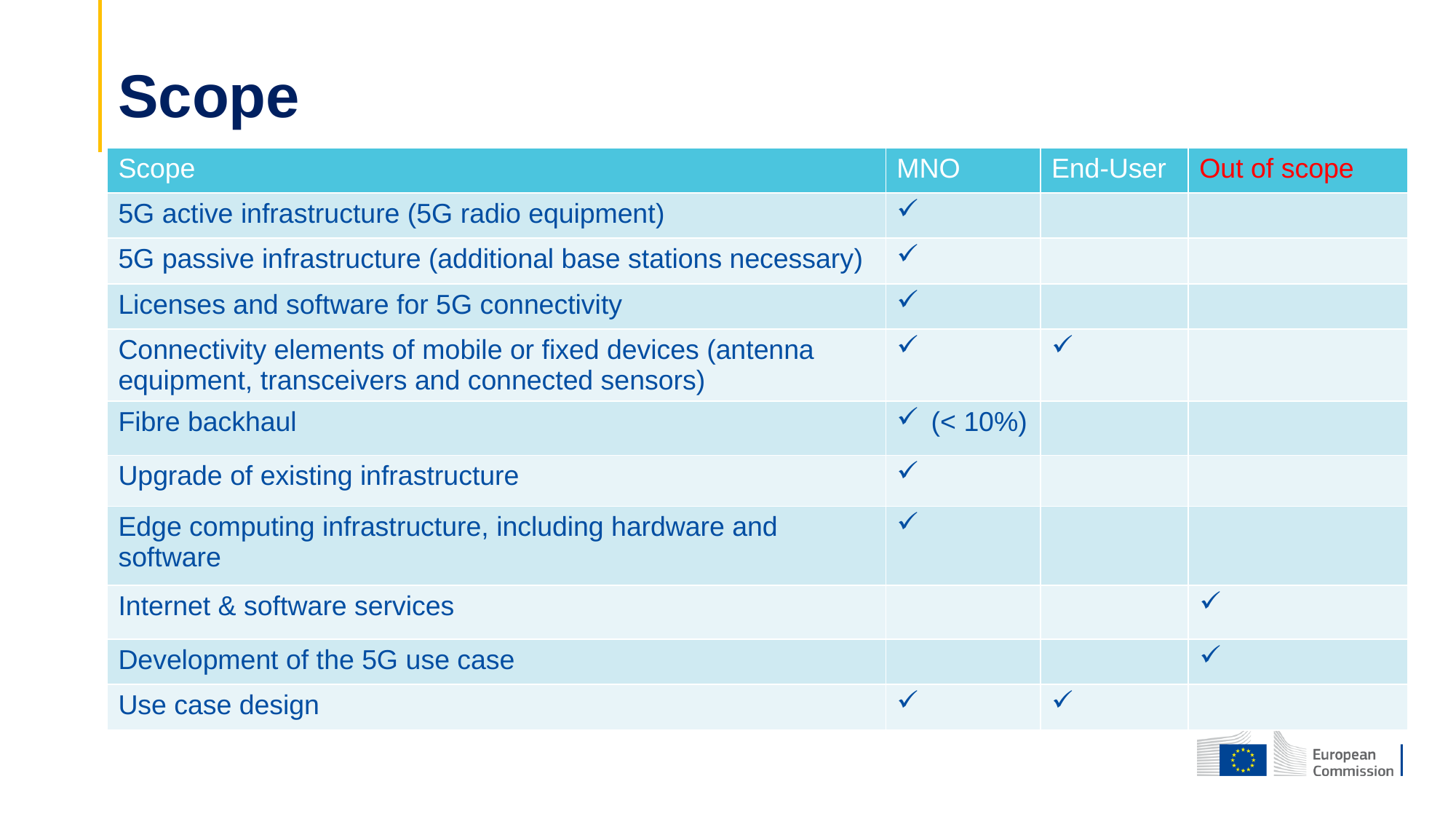

# Scope
| Scope | MNO | End-User | Out of scope |
| --- | --- | --- | --- |
| 5G active infrastructure (5G radio equipment) |  |  |  |
| 5G passive infrastructure (additional base stations necessary) |  |  |  |
| Licenses and software for 5G connectivity |  |  |  |
| Connectivity elements of mobile or fixed devices (antenna equipment, transceivers and connected sensors) |  |  |  |
| Fibre backhaul | (< 10%) |  |  |
| Upgrade of existing infrastructure |  |  |  |
| Edge computing infrastructure, including hardware and software |  |  |  |
| Internet & software services |  |  |  |
| Development of the 5G use case |  |  |  |
| Use case design |  |  |  |